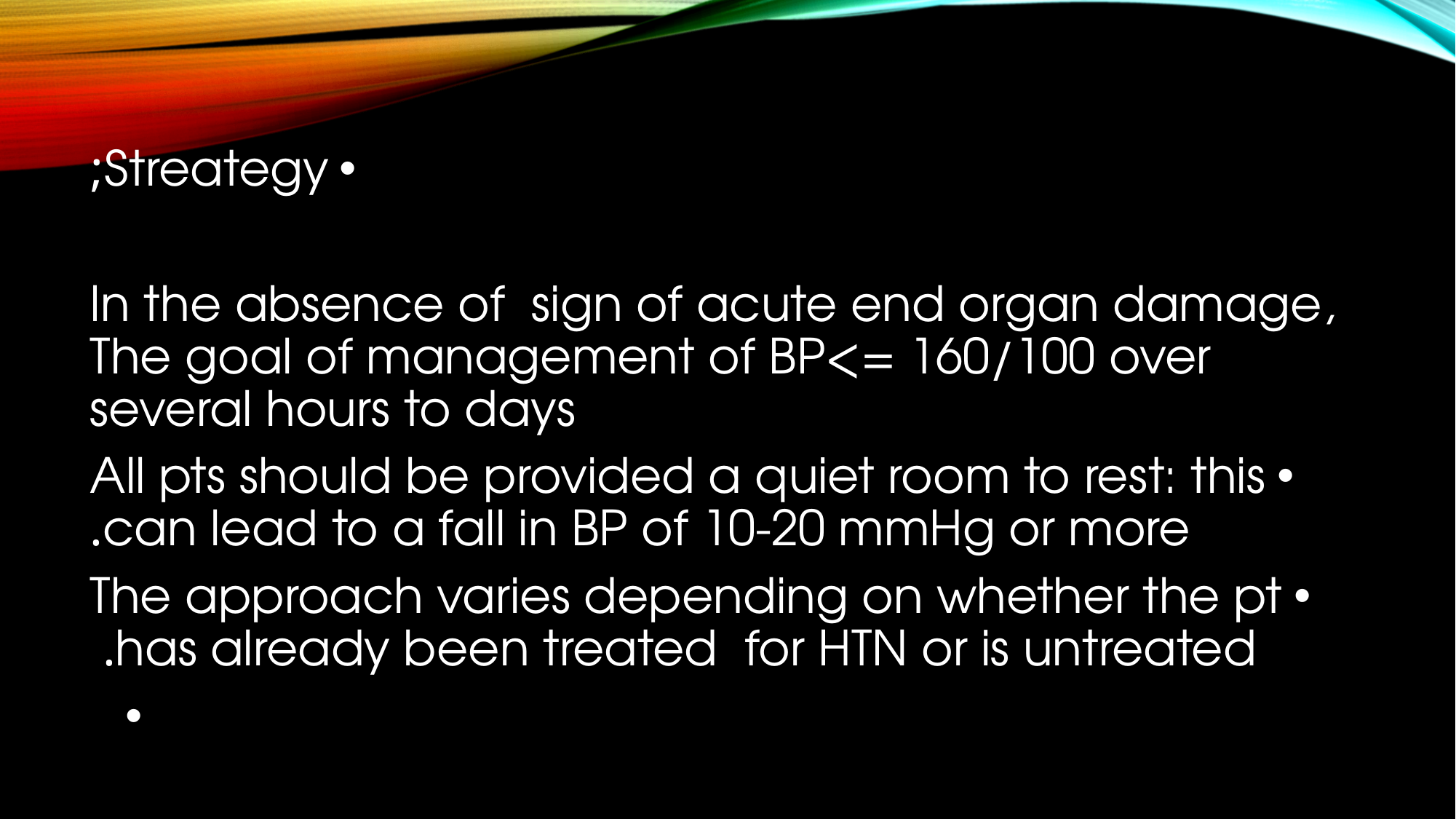

Streategy;

In the absence of  sign of acute end organ damage, The goal of management of BP<= 160/100 over several hours to days
All pts should be provided a quiet room to rest: this can lead to a fall in BP of 10-20 mmHg or more.
The approach varies depending on whether the pt has already been treated  for HTN or is untreated.